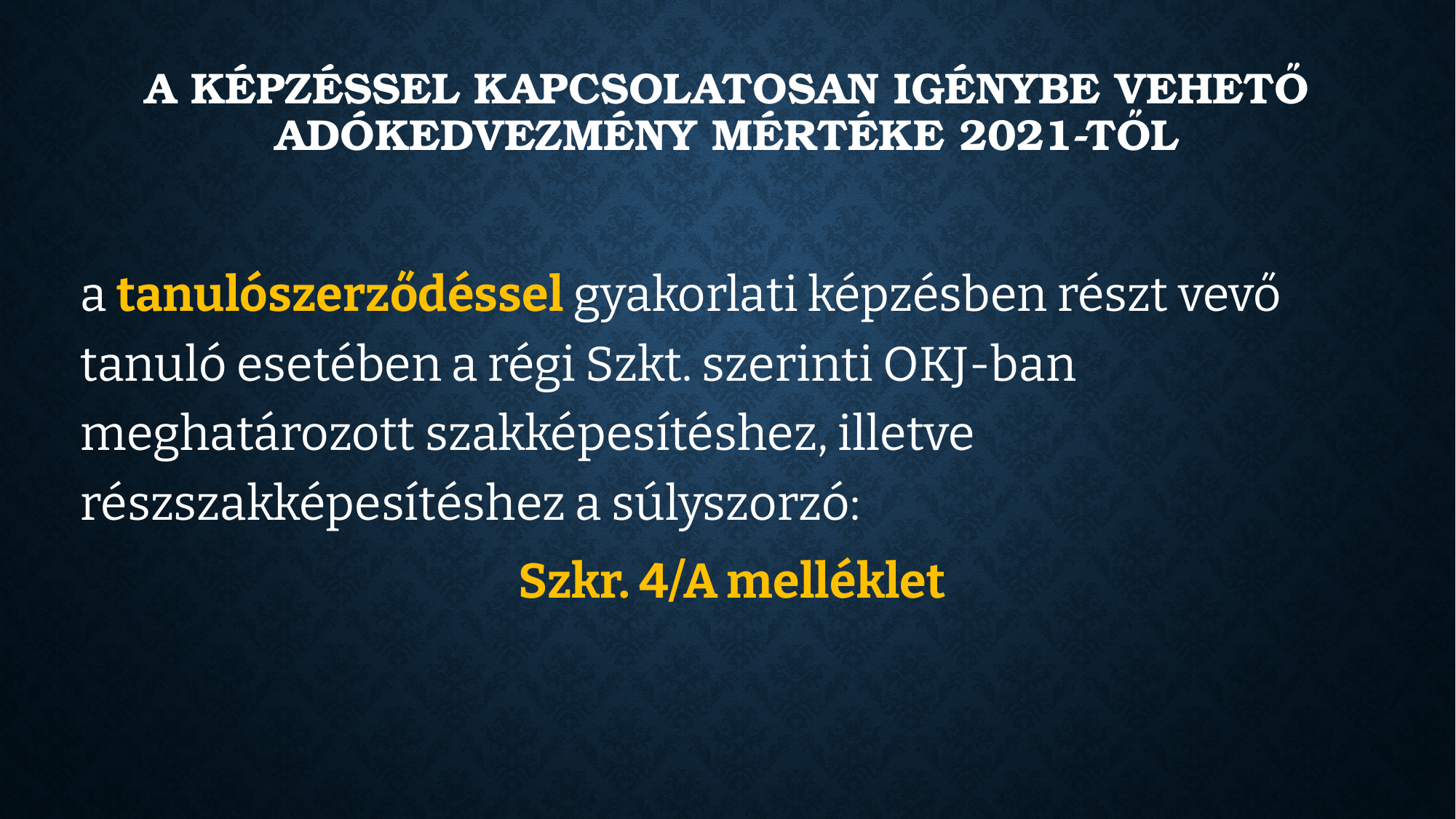

# A képzéssel kapcsolatosan igénybe vehető adókedvezmény mértéke 2021-től
a tanulószerződéssel gyakorlati képzésben részt vevő tanuló esetében a régi Szkt. szerinti OKJ-ban meghatározott szakképesítéshez, illetve részszakképesítéshez a súlyszorzó:
 Szkr. 4/A melléklet